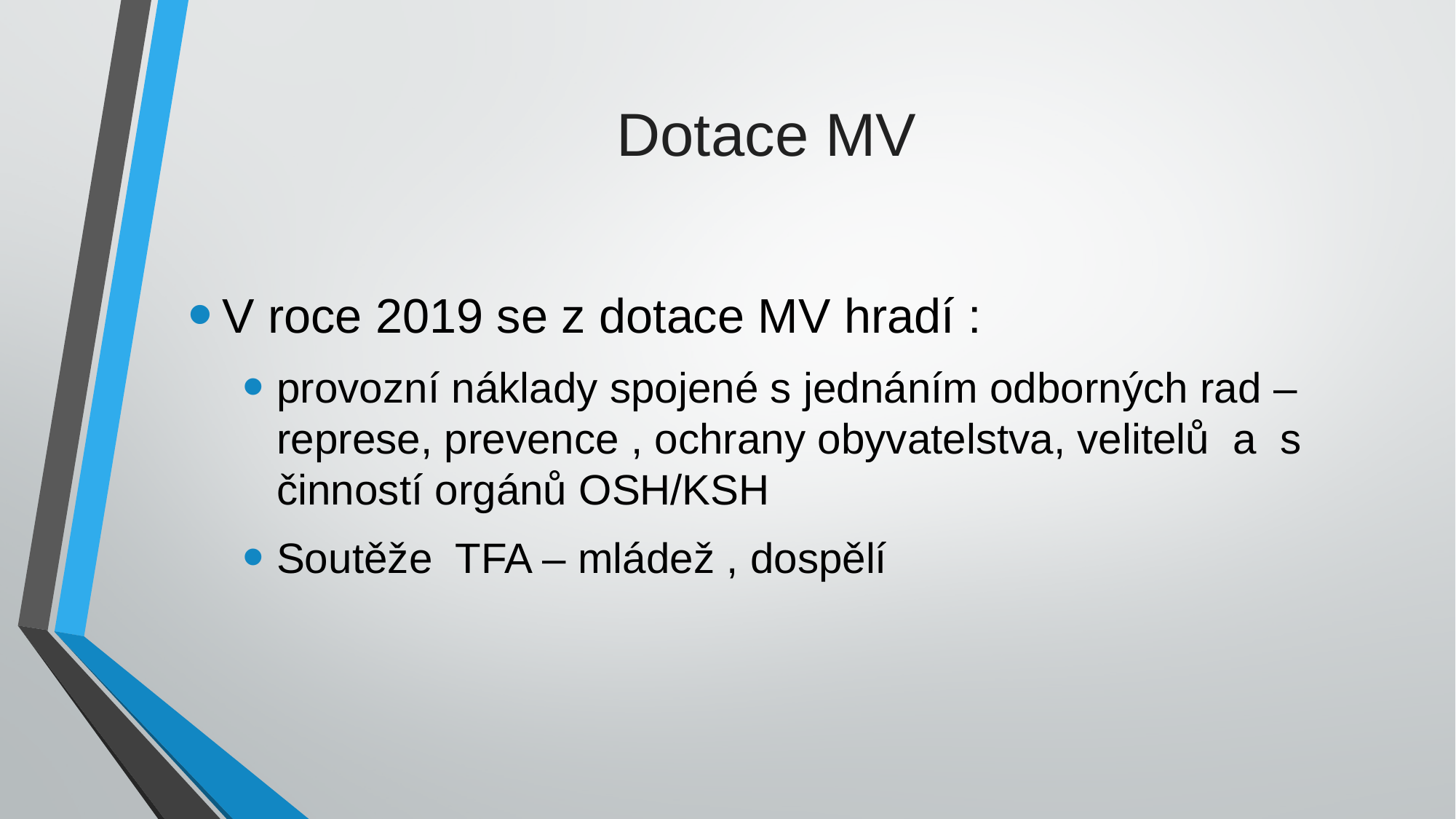

# Dotace MV
V roce 2019 se z dotace MV hradí :
provozní náklady spojené s jednáním odborných rad – represe, prevence , ochrany obyvatelstva, velitelů  a  s činností orgánů OSH/KSH
Soutěže  TFA – mládež , dospělí